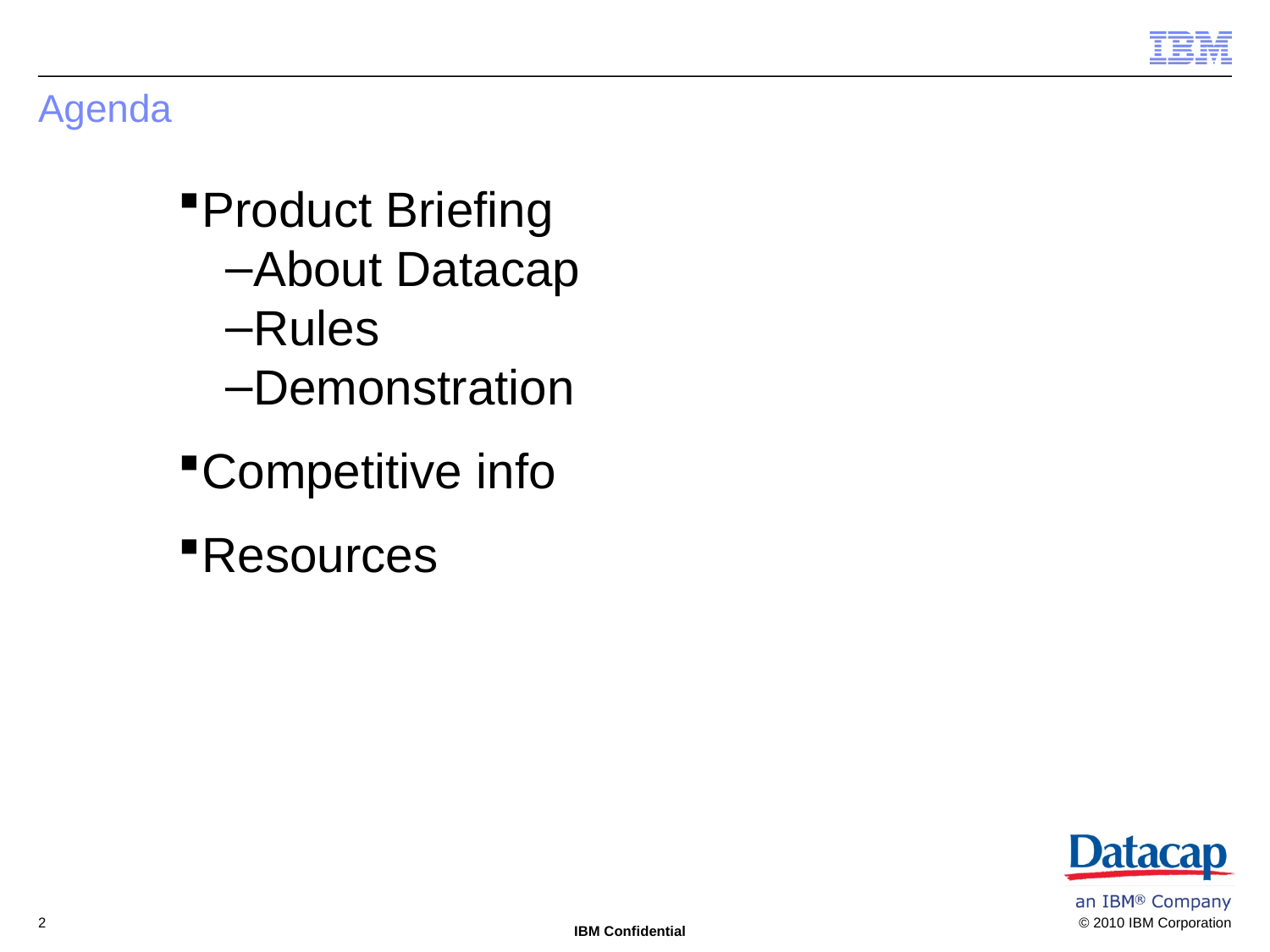

# Agenda
Product Briefing
About Datacap
Rules
Demonstration
Competitive info
Resources

2